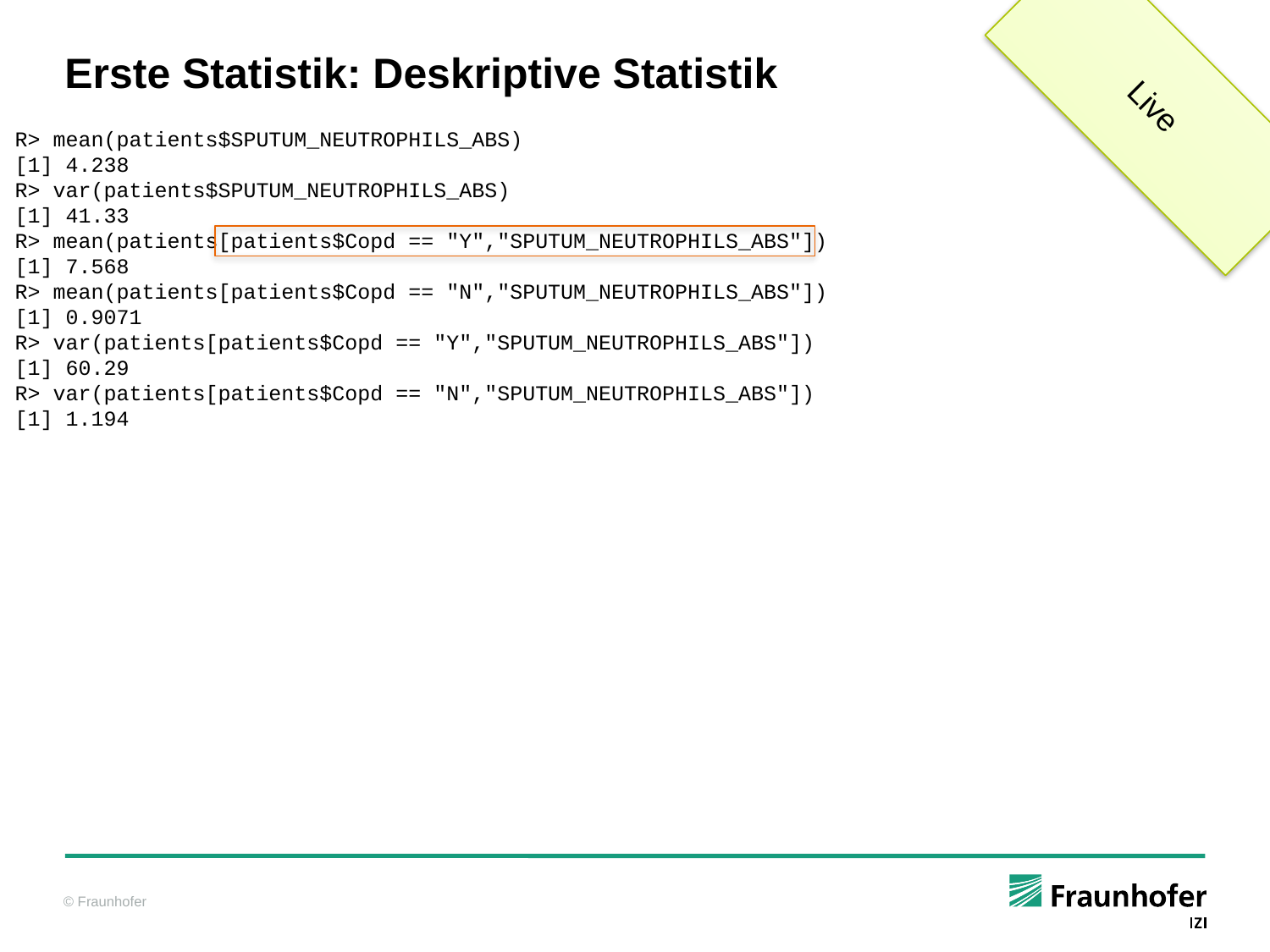

Live
# Erste Statistik: Deskriptive Statistik
R> mean(patients$SPUTUM_NEUTROPHILS_ABS)
[1] 4.238
R> var(patients$SPUTUM_NEUTROPHILS_ABS)
[1] 41.33
R> mean(patients[patients$Copd == "Y","SPUTUM_NEUTROPHILS_ABS"])
[1] 7.568
R> mean(patients[patients$Copd == "N","SPUTUM_NEUTROPHILS_ABS"])
[1] 0.9071
R> var(patients[patients$Copd == "Y","SPUTUM_NEUTROPHILS_ABS"])
[1] 60.29
R> var(patients[patients$Copd == "N","SPUTUM_NEUTROPHILS_ABS"])
[1] 1.194